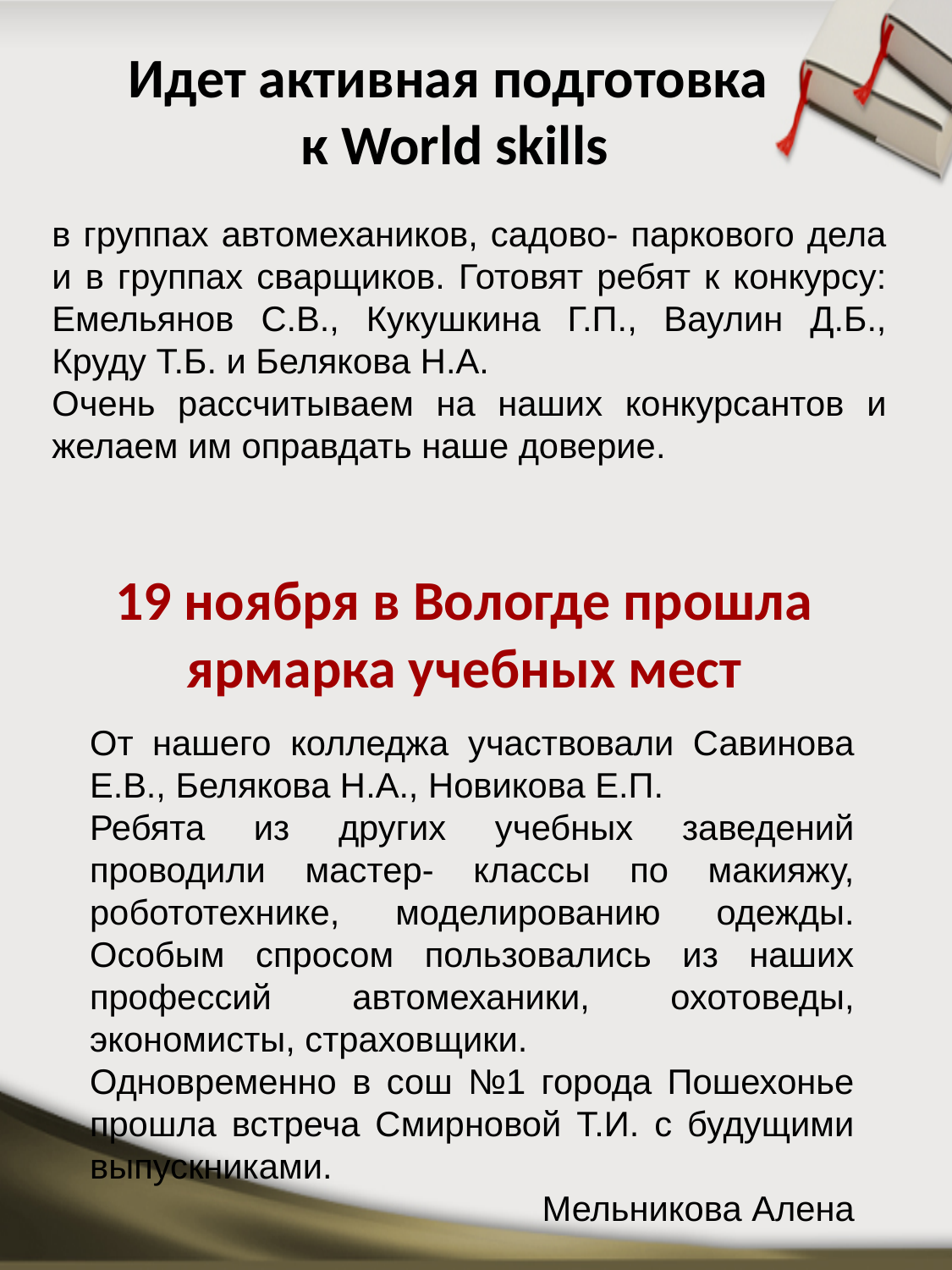

# Идет активная подготовка к World skills
в группах автомехаников, садово- паркового дела и в группах сварщиков. Готовят ребят к конкурсу: Емельянов С.В., Кукушкина Г.П., Ваулин Д.Б., Круду Т.Б. и Белякова Н.А.
Очень рассчитываем на наших конкурсантов и желаем им оправдать наше доверие.

Иванова Анастасия
19 ноября в Вологде прошла ярмарка учебных мест
От нашего колледжа участвовали Савинова Е.В., Белякова Н.А., Новикова Е.П.
Ребята из других учебных заведений проводили мастер- классы по макияжу, робототехнике, моделированию одежды. Особым спросом пользовались из наших профессий автомеханики, охотоведы, экономисты, страховщики.
Одновременно в сош №1 города Пошехонье прошла встреча Смирновой Т.И. с будущими выпускниками.
Мельникова Алена